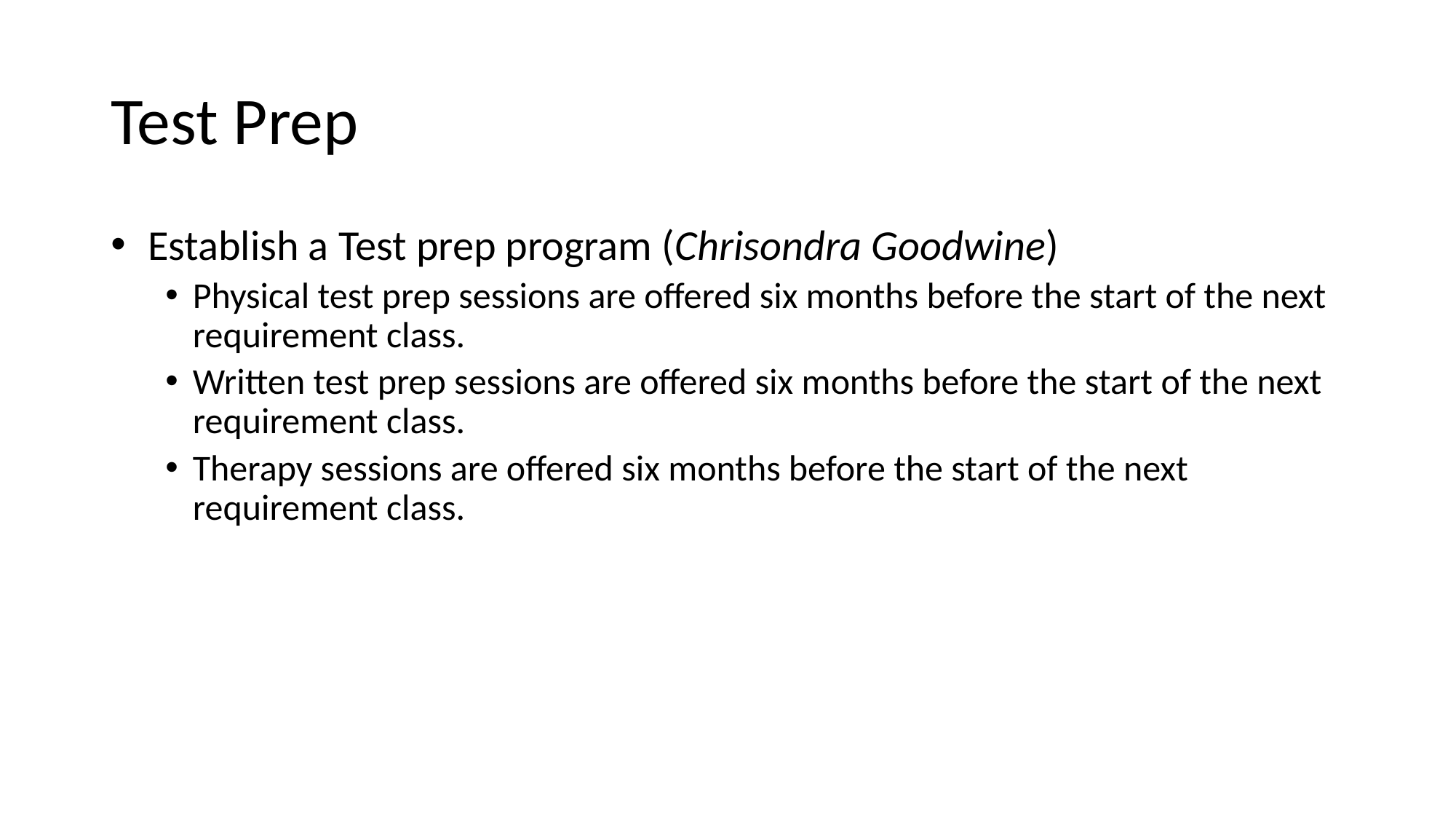

# Test Prep
 Establish a Test prep program (Chrisondra Goodwine)
Physical test prep sessions are offered six months before the start of the next requirement class.
Written test prep sessions are offered six months before the start of the next requirement class.
Therapy sessions are offered six months before the start of the next requirement class.